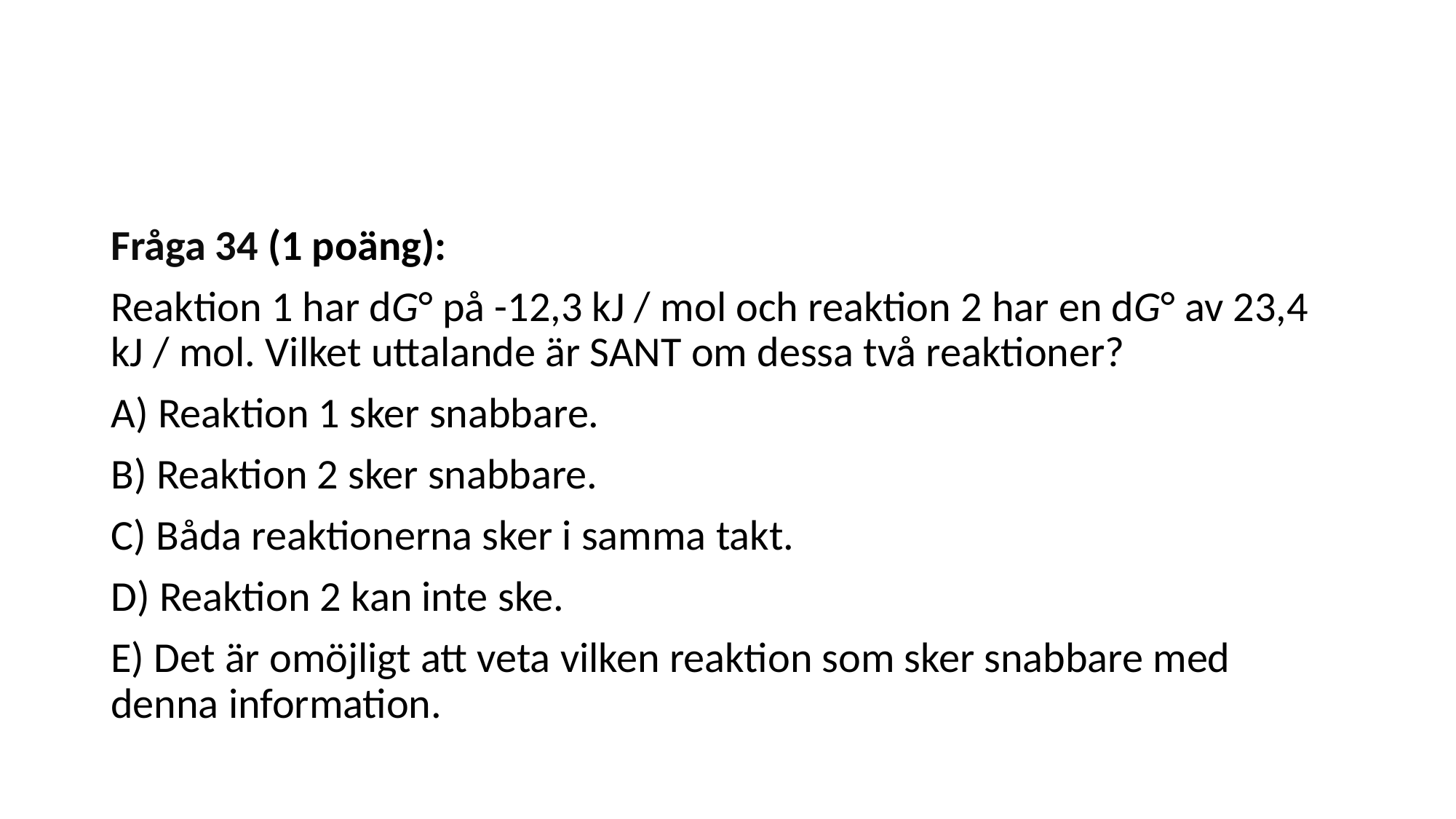

#
Fråga 34 (1 poäng):
Reaktion 1 har dG° på -12,3 kJ / mol och reaktion 2 har en dG° av 23,4 kJ / mol. Vilket uttalande är SANT om dessa två reaktioner?
A) Reaktion 1 sker snabbare.
B) Reaktion 2 sker snabbare.
C) Båda reaktionerna sker i samma takt.
D) Reaktion 2 kan inte ske.
E) Det är omöjligt att veta vilken reaktion som sker snabbare med denna information.